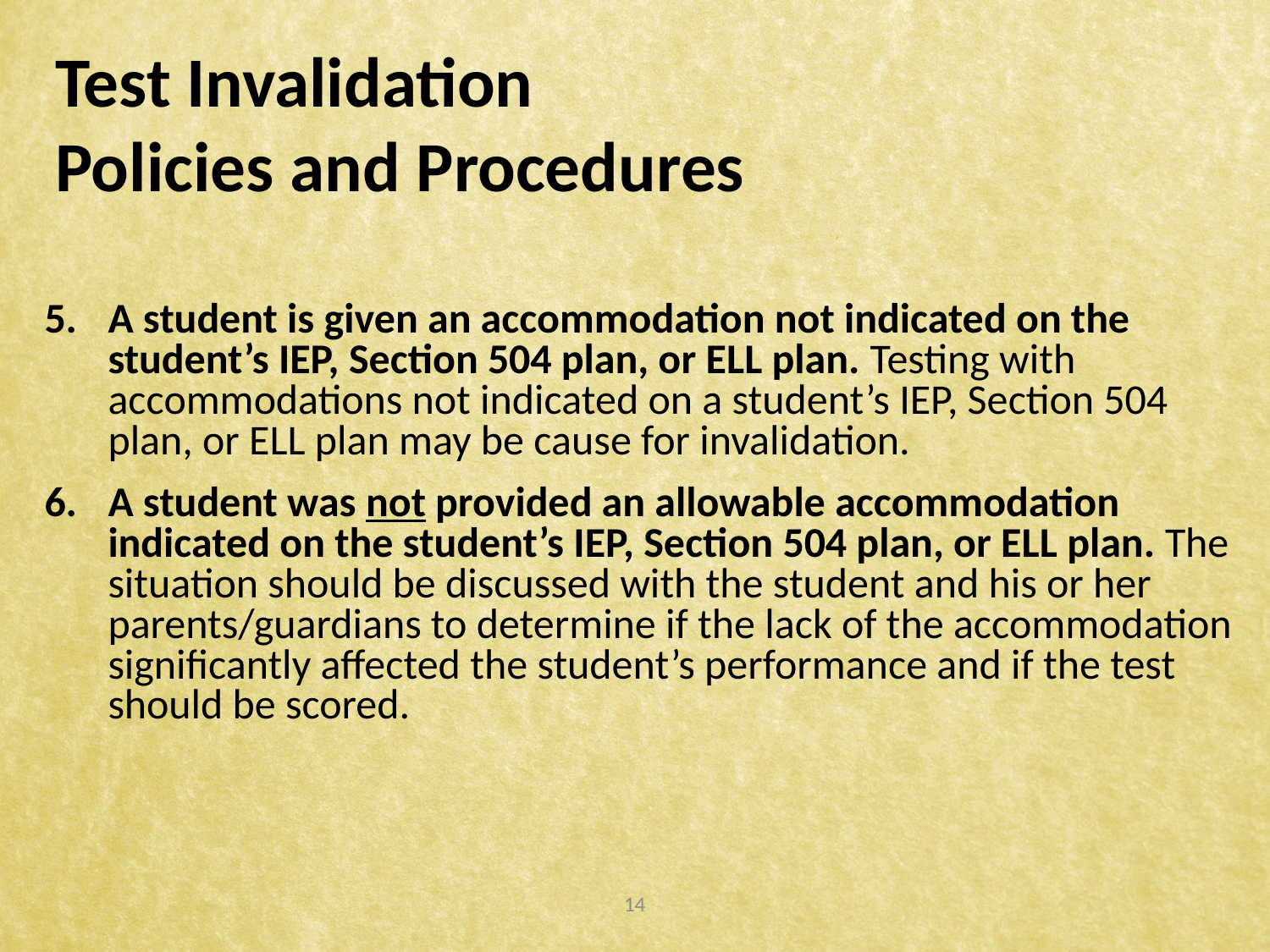

# Test Invalidation Policies and Procedures

A student is given an accommodation not indicated on the student’s IEP, Section 504 plan, or ELL plan. Testing with accommodations not indicated on a student’s IEP, Section 504 plan, or ELL plan may be cause for invalidation.
A student was not provided an allowable accommodation indicated on the student’s IEP, Section 504 plan, or ELL plan. The situation should be discussed with the student and his or her parents/guardians to determine if the lack of the accommodation significantly affected the student’s performance and if the test should be scored.

14